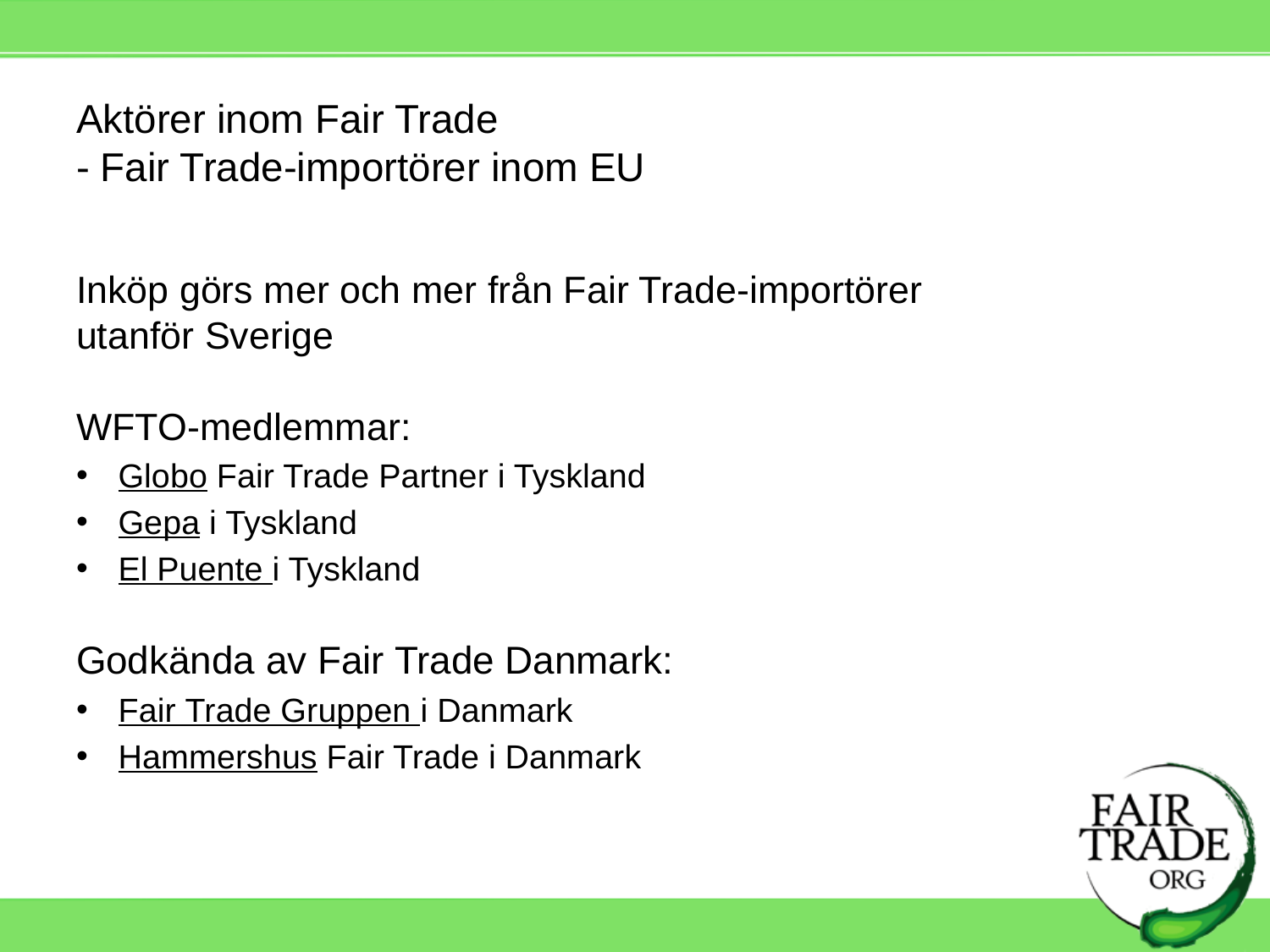

# Aktörer inom Fair Trade - Fair Trade-importörer inom EU
Inköp görs mer och mer från Fair Trade-importörer
utanför Sverige
WFTO-medlemmar:
Globo Fair Trade Partner i Tyskland
Gepa i Tyskland
El Puente i Tyskland
Godkända av Fair Trade Danmark:
Fair Trade Gruppen i Danmark
Hammershus Fair Trade i Danmark